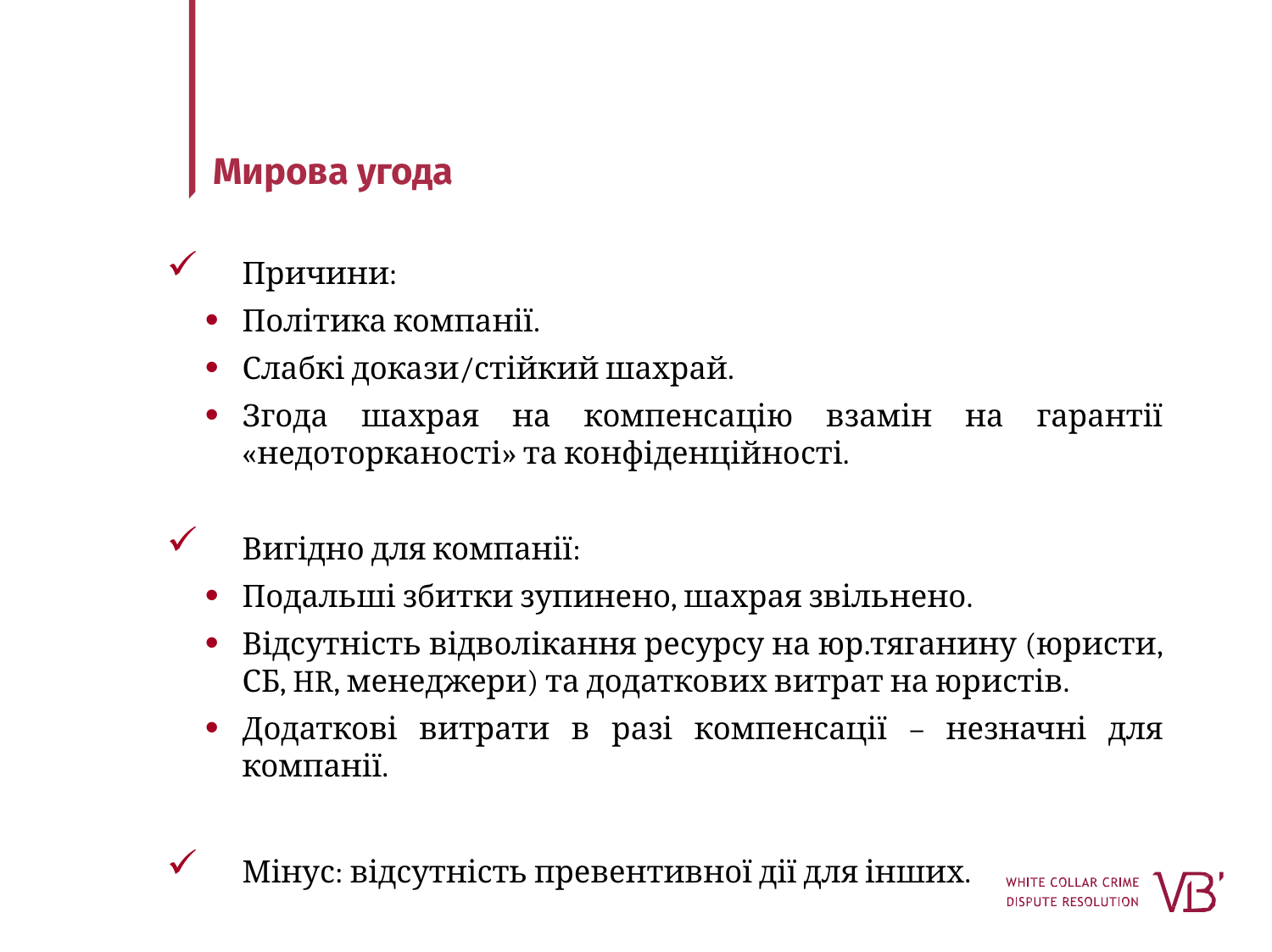

# Мирова угода
Причини:
Політика компанії.
Слабкі докази/стійкий шахрай.
Згода шахрая на компенсацію взамін на гарантії «недоторканості» та конфіденційності.

Вигідно для компанії:
Подальші збитки зупинено, шахрая звільнено.
Відсутність відволікання ресурсу на юр.тяганину (юристи, СБ, HR, менеджери) та додаткових витрат на юристів.
Додаткові витрати в разі компенсації – незначні для компанії.

Мінус: відсутність превентивної дії для інших.